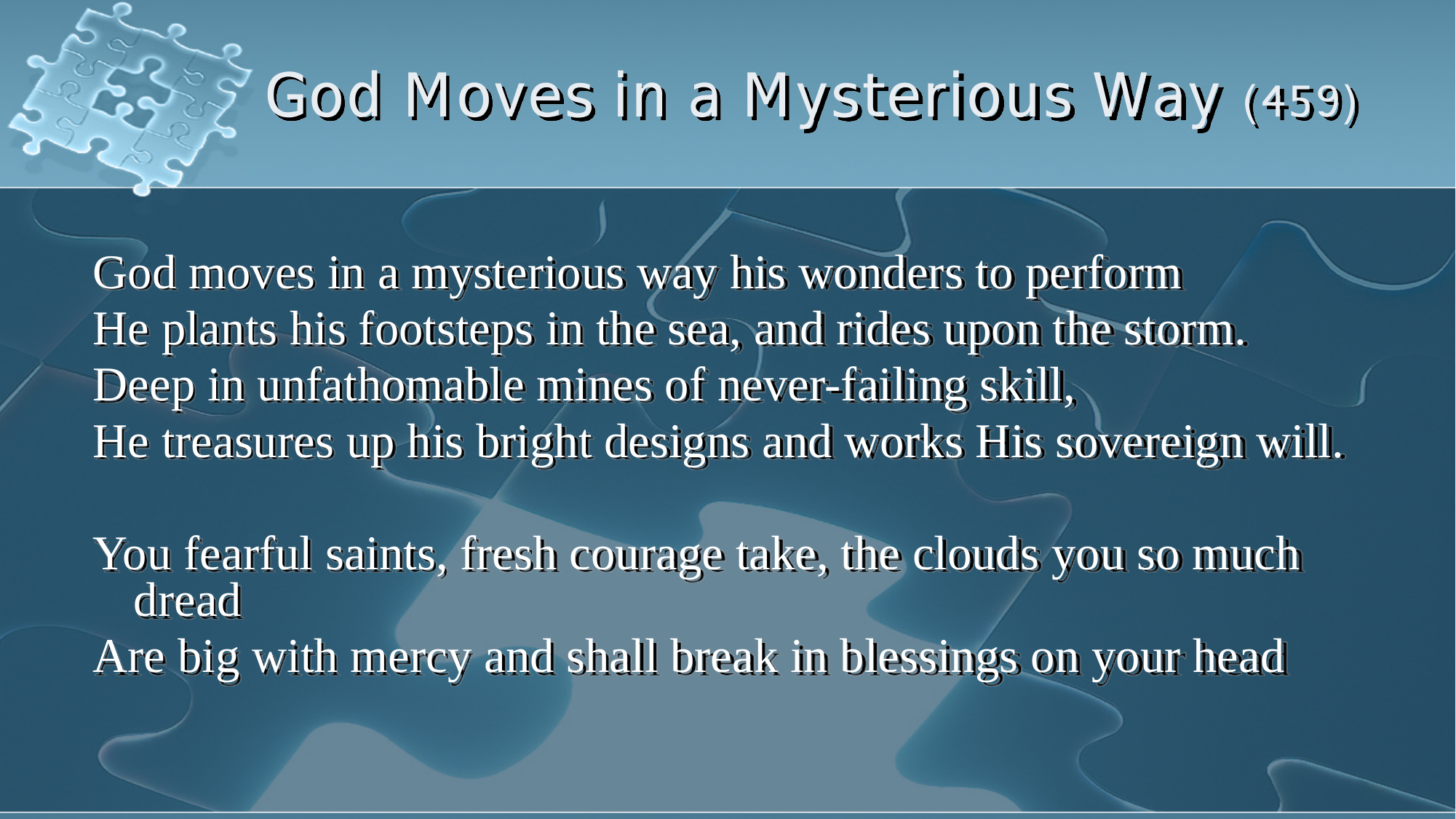

# God Moves in a Mysterious Way (459)
God moves in a mysterious way his wonders to perform
He plants his footsteps in the sea, and rides upon the storm.
Deep in unfathomable mines of never-failing skill,
He treasures up his bright designs and works His sovereign will.

You fearful saints, fresh courage take, the clouds you so much dread
Are big with mercy and shall break in blessings on your head